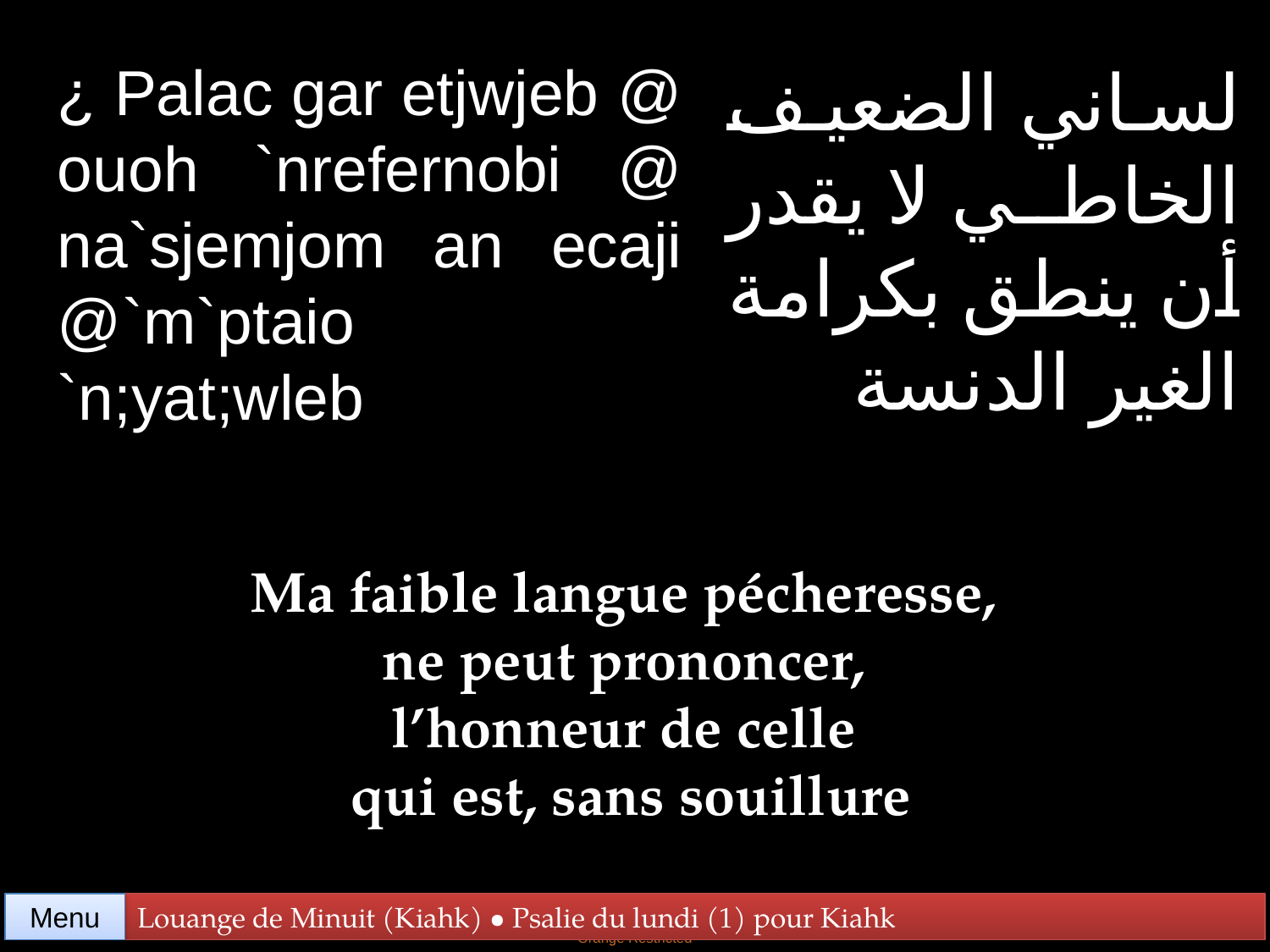

¿ Palac gar etjwjeb @ ouoh `nrefernobi @ na`sjemjom an ecaji @`m`ptaio  `n;yat;wleb
لساني الضعيف الخاطي لا يقدر أن ينطق بكرامة الغير الدنسة
Ma faible langue pécheresse,
ne peut prononcer,
l’honneur de celle
qui est, sans souillure
Menu
Louange de Minuit (Kiahk) • Psalie du lundi (1) pour Kiahk